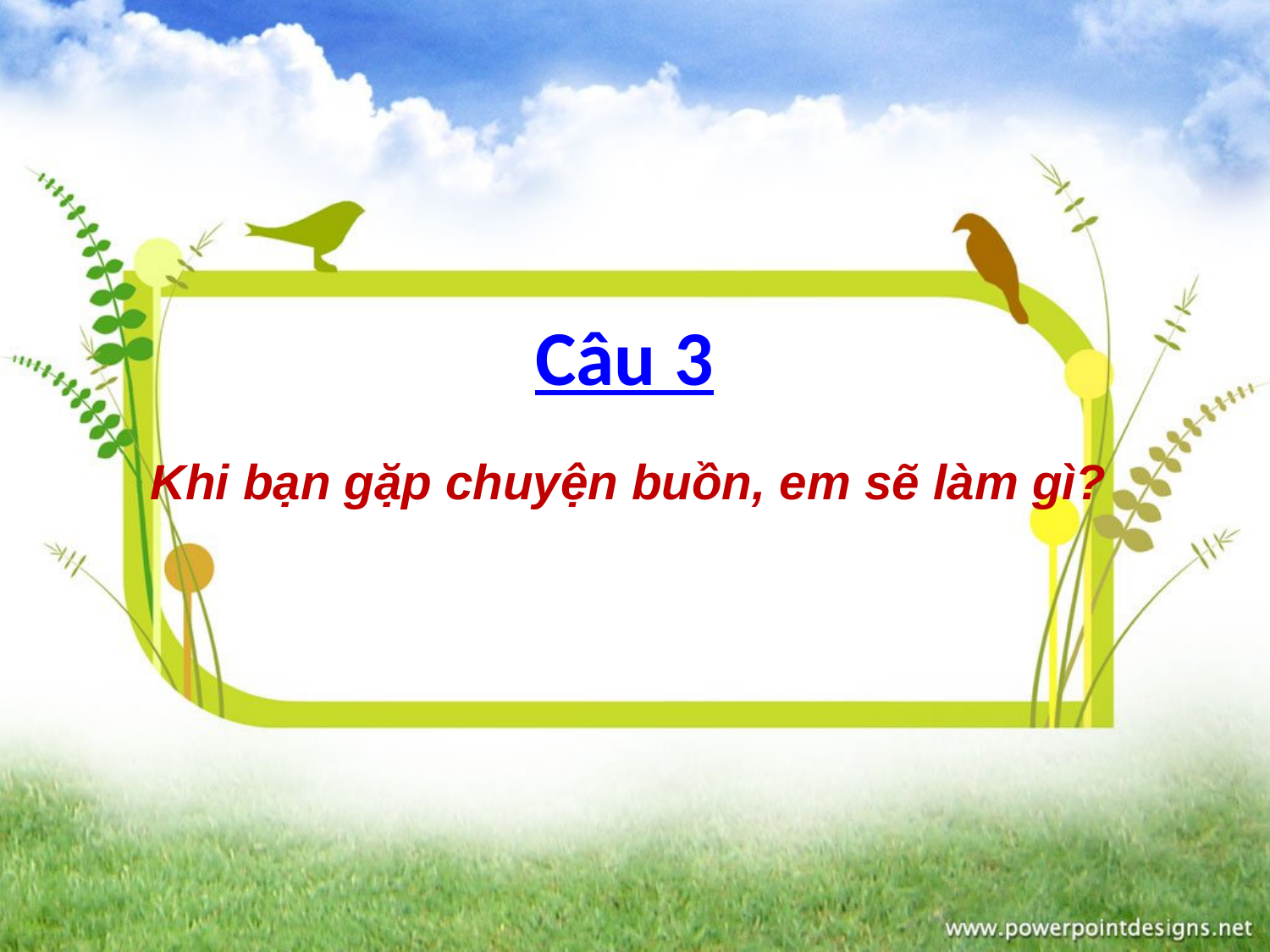

# Câu 3
Khi bạn gặp chuyện buồn, em sẽ làm gì?